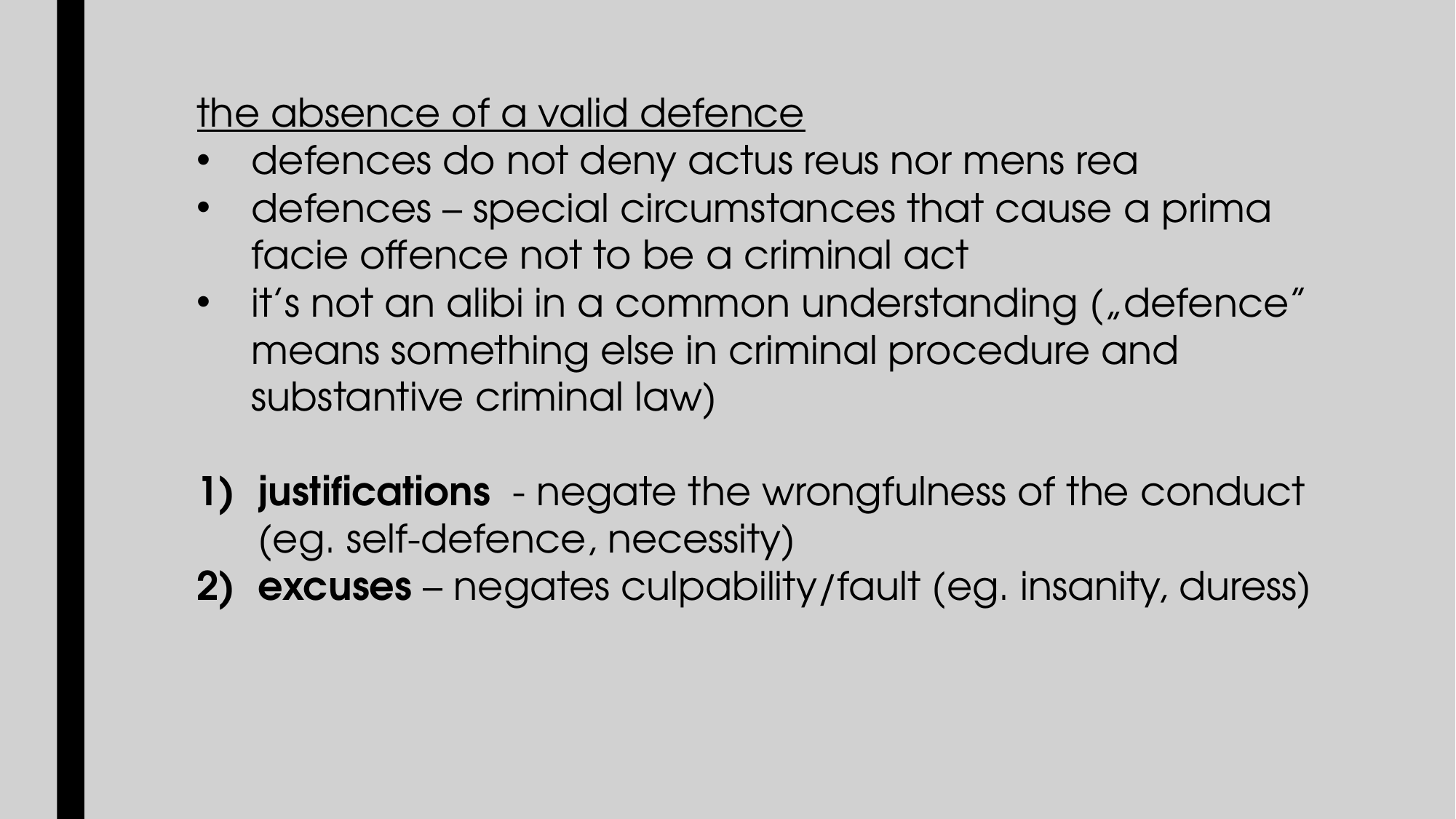

the absence of a valid defence
defences do not deny actus reus nor mens rea
defences – special circumstances that cause a prima facie offence not to be a criminal act
it’s not an alibi in a common understanding („defence” means something else in criminal procedure and substantive criminal law)

justifications  - negate the wrongfulness of the conduct  (eg. self-defence, necessity)
excuses – negates culpability/fault (eg. insanity, duress)